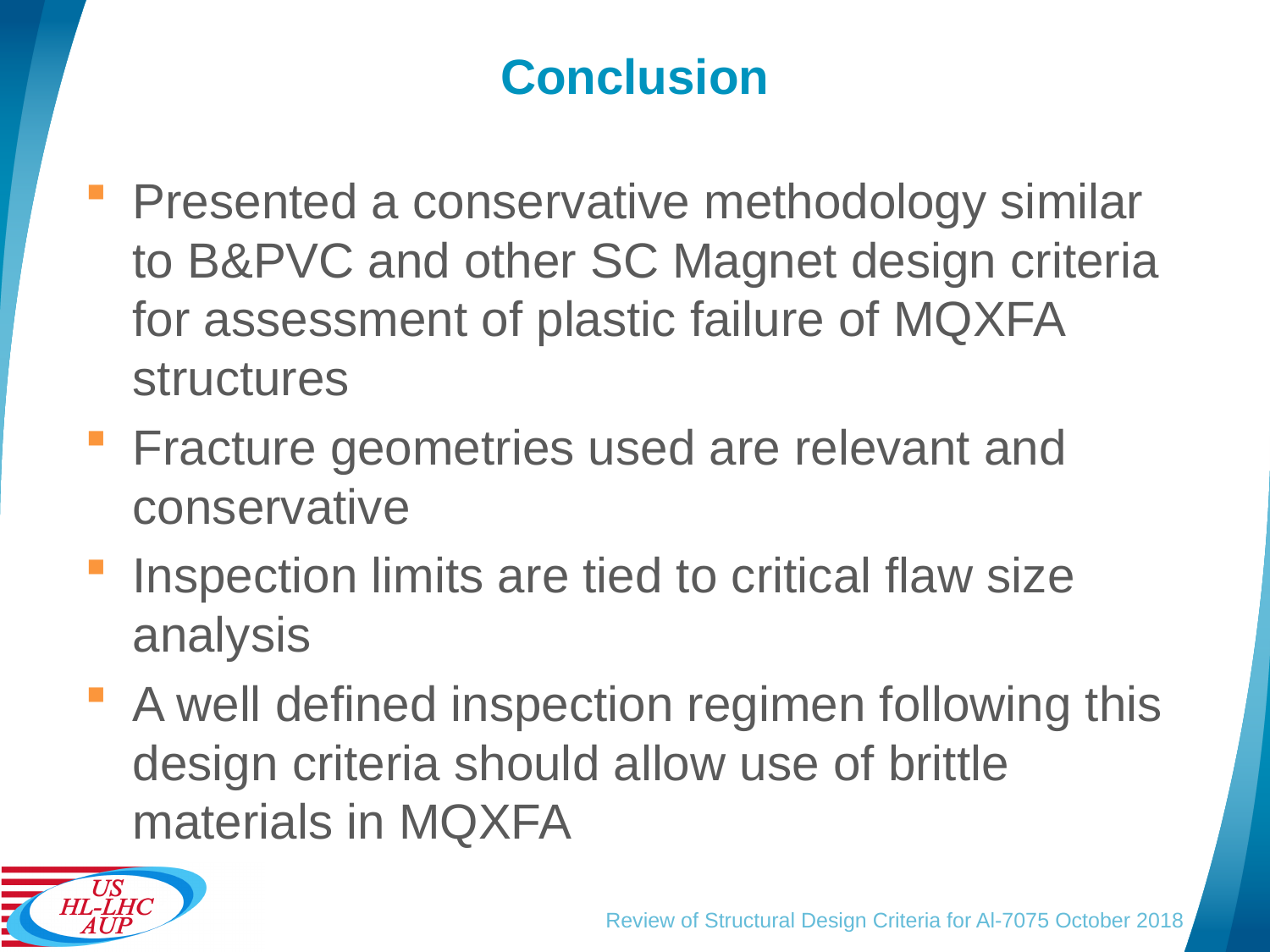

# Conclusion
Presented a conservative methodology similar to B&PVC and other SC Magnet design criteria for assessment of plastic failure of MQXFA structures
Fracture geometries used are relevant and conservative
Inspection limits are tied to critical flaw size analysis
A well defined inspection regimen following this design criteria should allow use of brittle materials in MQXFA

Review of Structural Design Criteria for Al-7075 October 2018